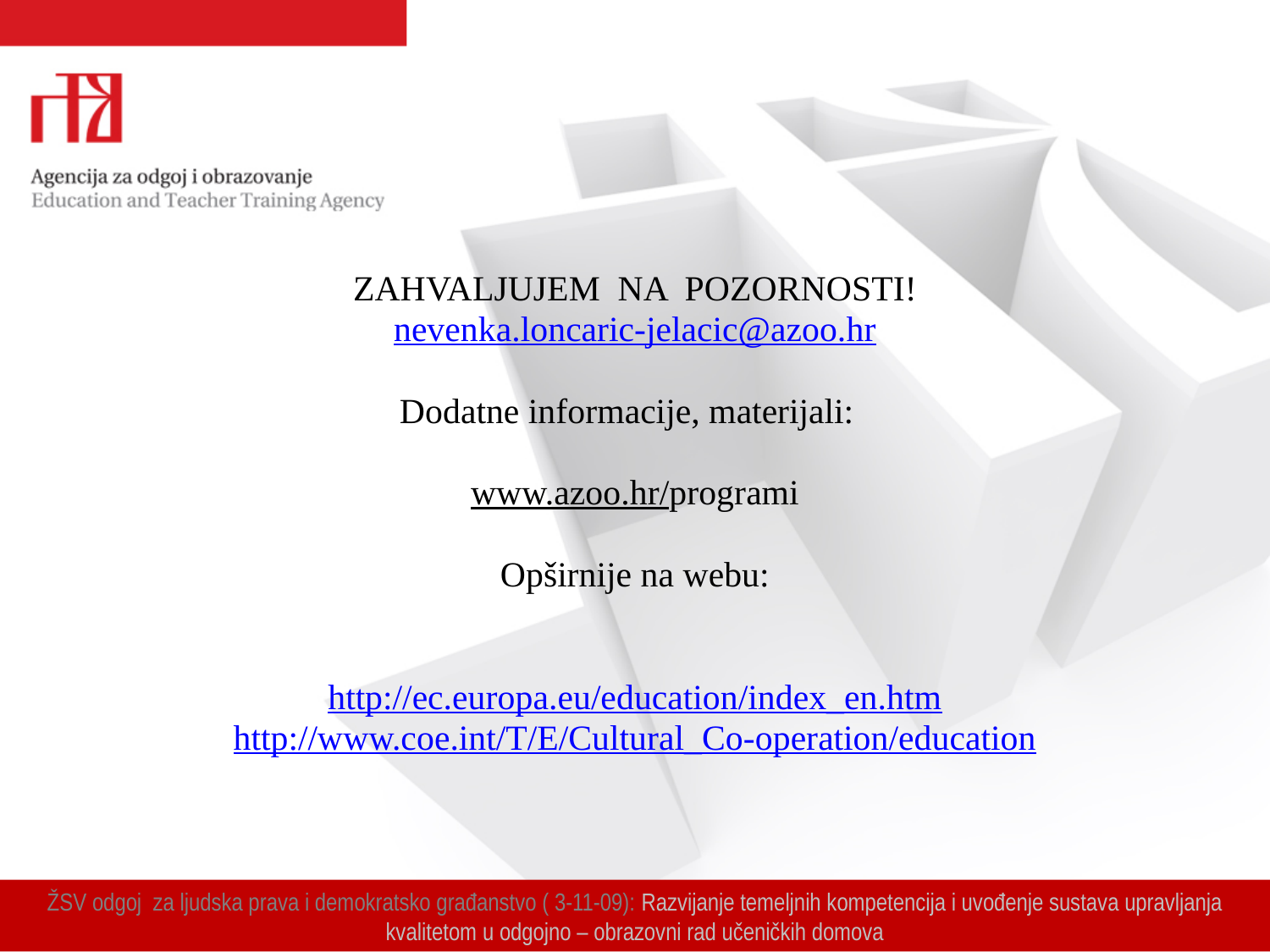

#

ZAHVALJUJEM  NA  POZORNOSTI!
nevenka.loncaric-jelacic@azoo.hr

	                               Dodatne informacije, materijali:

www.azoo.hr/programi

Opširnije na webu:

http://ec.europa.eu/education/index_en.htm
http://www.coe.int/T/E/Cultural_Co-operation/education